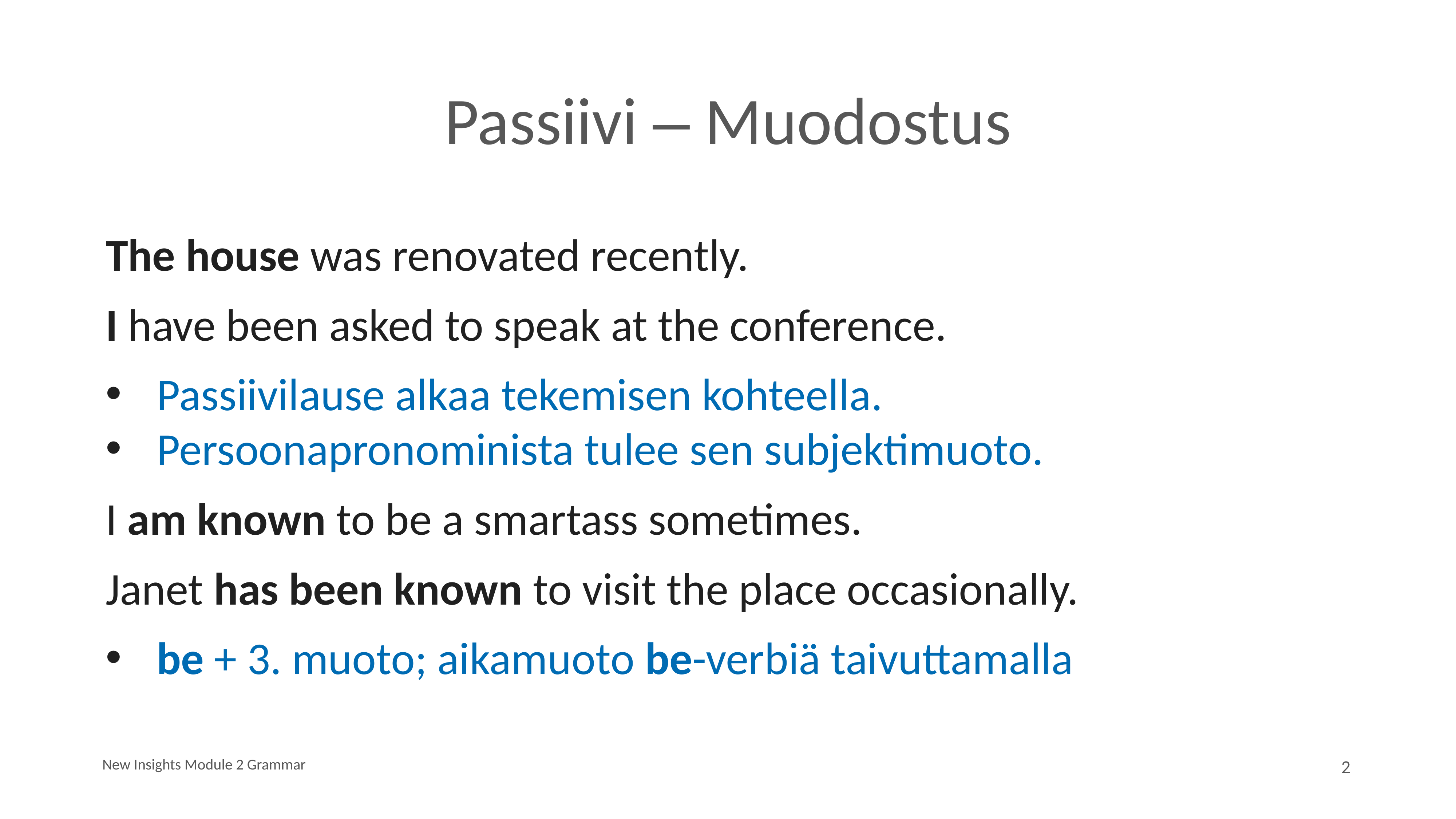

# Passiivi – Muodostus
The house was renovated recently.
I have been asked to speak at the conference.
Passiivilause alkaa tekemisen kohteella.
Persoonapronominista tulee sen subjektimuoto.
I am known to be a smartass sometimes.
Janet has been known to visit the place occasionally.
be + 3. muoto; aikamuoto be-verbiä taivuttamalla

New Insights Module 2 Grammar
2